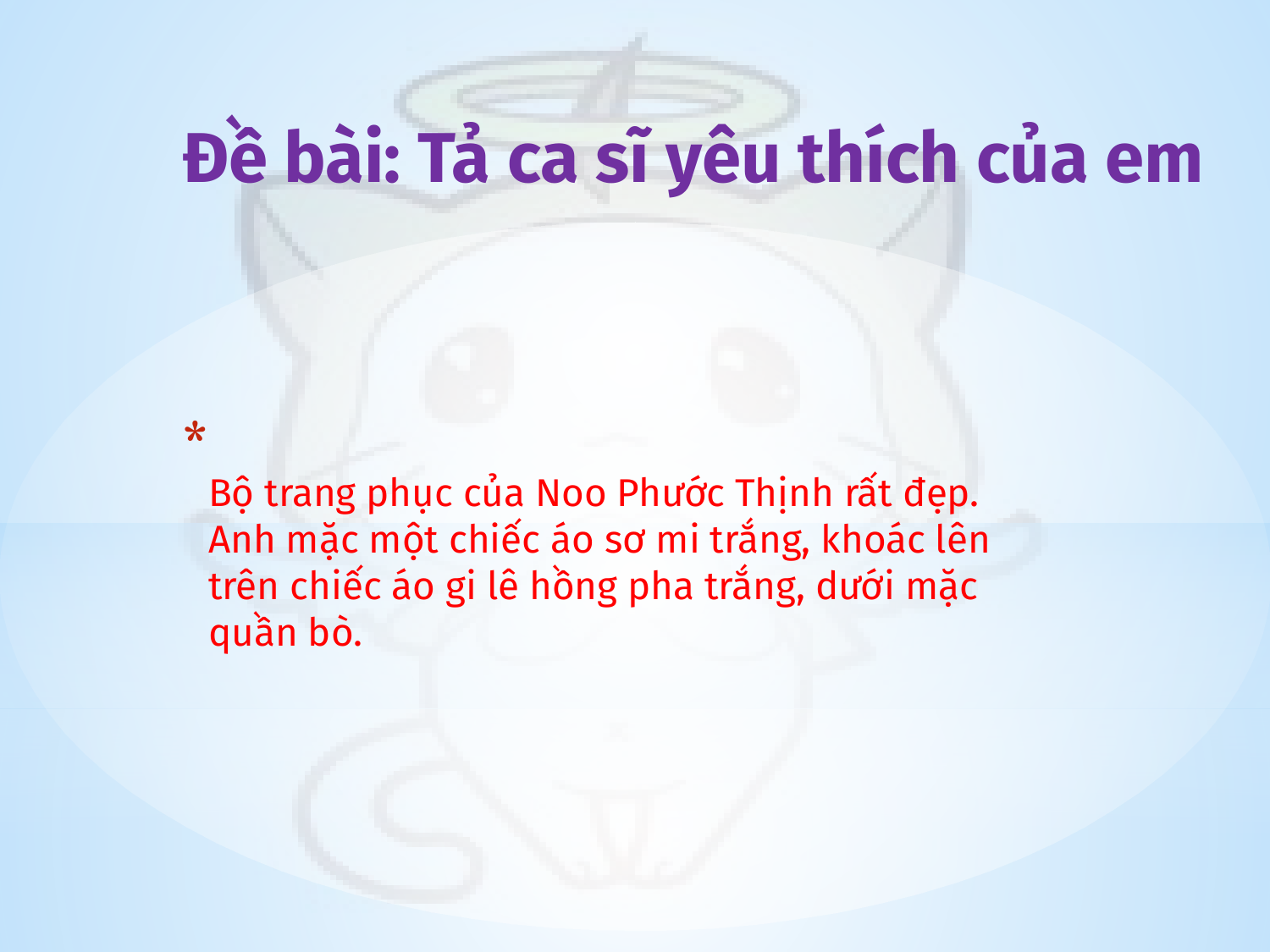

Đề bài: Tả ca sĩ yêu thích của em
Bộ trang phục của Noo Phước Thịnh rất đẹp. Anh mặc một chiếc áo sơ mi trắng, khoác lên trên chiếc áo gi lê hồng pha trắng, dưới mặc quần bò.
#